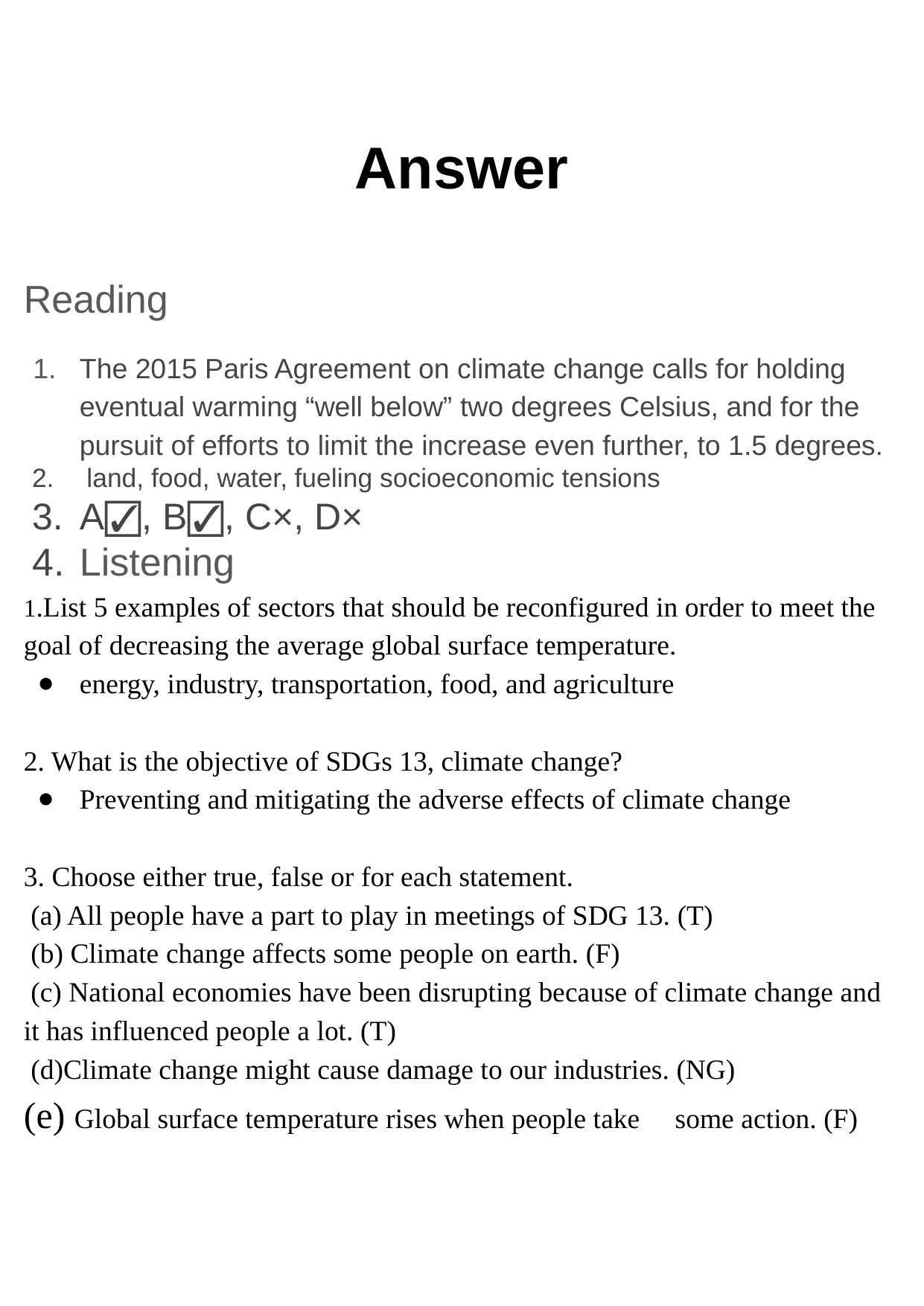

# Answer
Reading
The 2015 Paris Agreement on climate change calls for holding eventual warming “well below” two degrees Celsius, and for the pursuit of efforts to limit the increase even further, to 1.5 degrees.
 land, food, water, fueling socioeconomic tensions
A☑, B☑, C×, D×
Listening
1.List 5 examples of sectors that should be reconfigured in order to meet the goal of decreasing the average global surface temperature.
energy, industry, transportation, food, and agriculture

2. What is the objective of SDGs 13, climate change?
Preventing and mitigating the adverse effects of climate change

3. Choose either true, false or for each statement.
 (a) All people have a part to play in meetings of SDG 13. (T)
 (b) Climate change affects some people on earth. (F)
 (c) National economies have been disrupting because of climate change and it has influenced people a lot. (T)
 (d)Climate change might cause damage to our industries. (NG)
(e) Global surface temperature rises when people take     some action. (F)